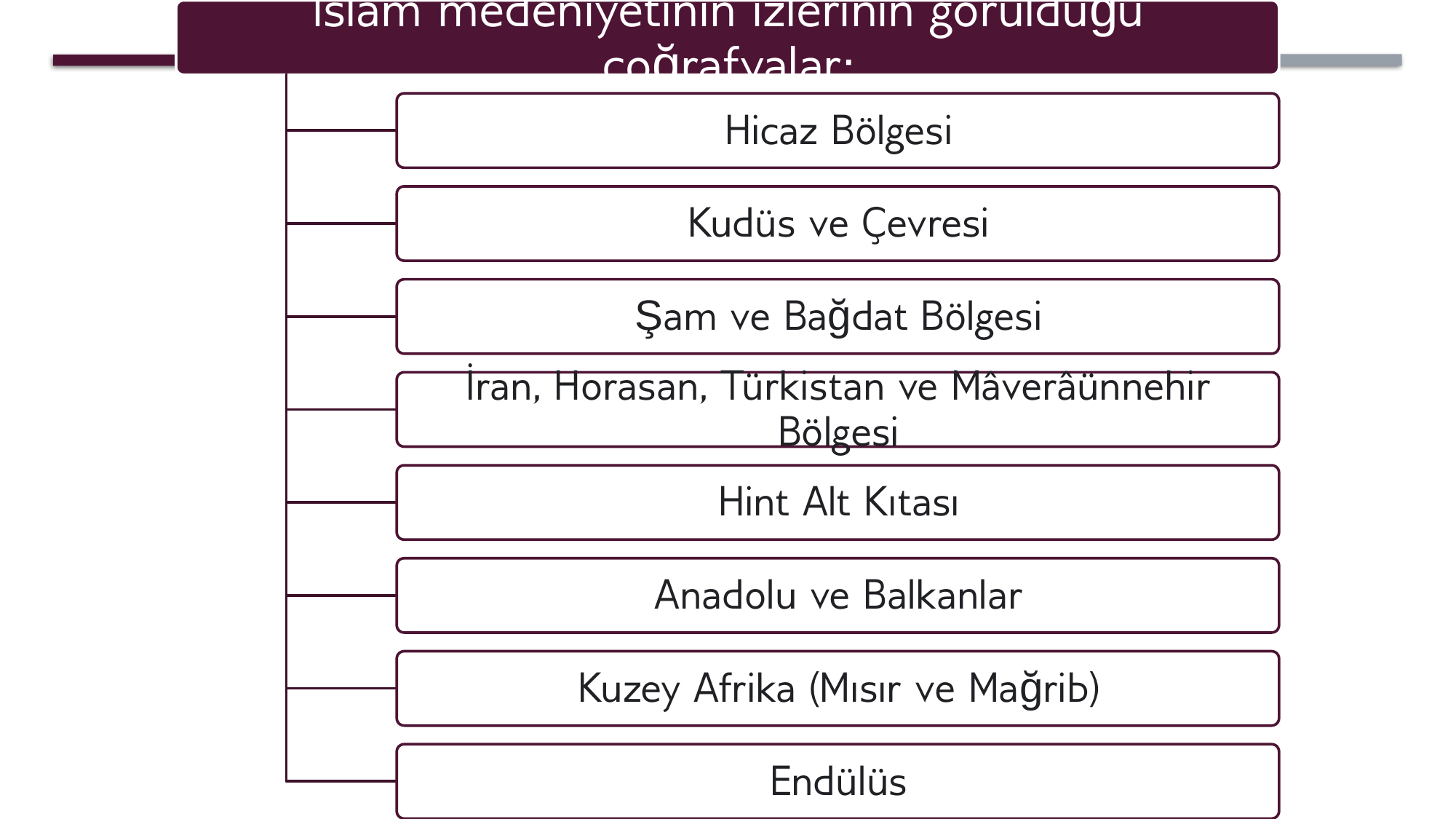

İslam medeniyetinin izlerinin görüldüğü coğrafyalar:
Hicaz Bölgesi
Kudüs ve Çevresi
Şam ve Bağdat Bölgesi
İran, Horasan, Türkistan ve Mâverâünnehir Bölgesi
Hint Alt Kıtası
Anadolu ve Balkanlar
Kuzey Afrika (Mısır ve Mağrib)
Endülüs